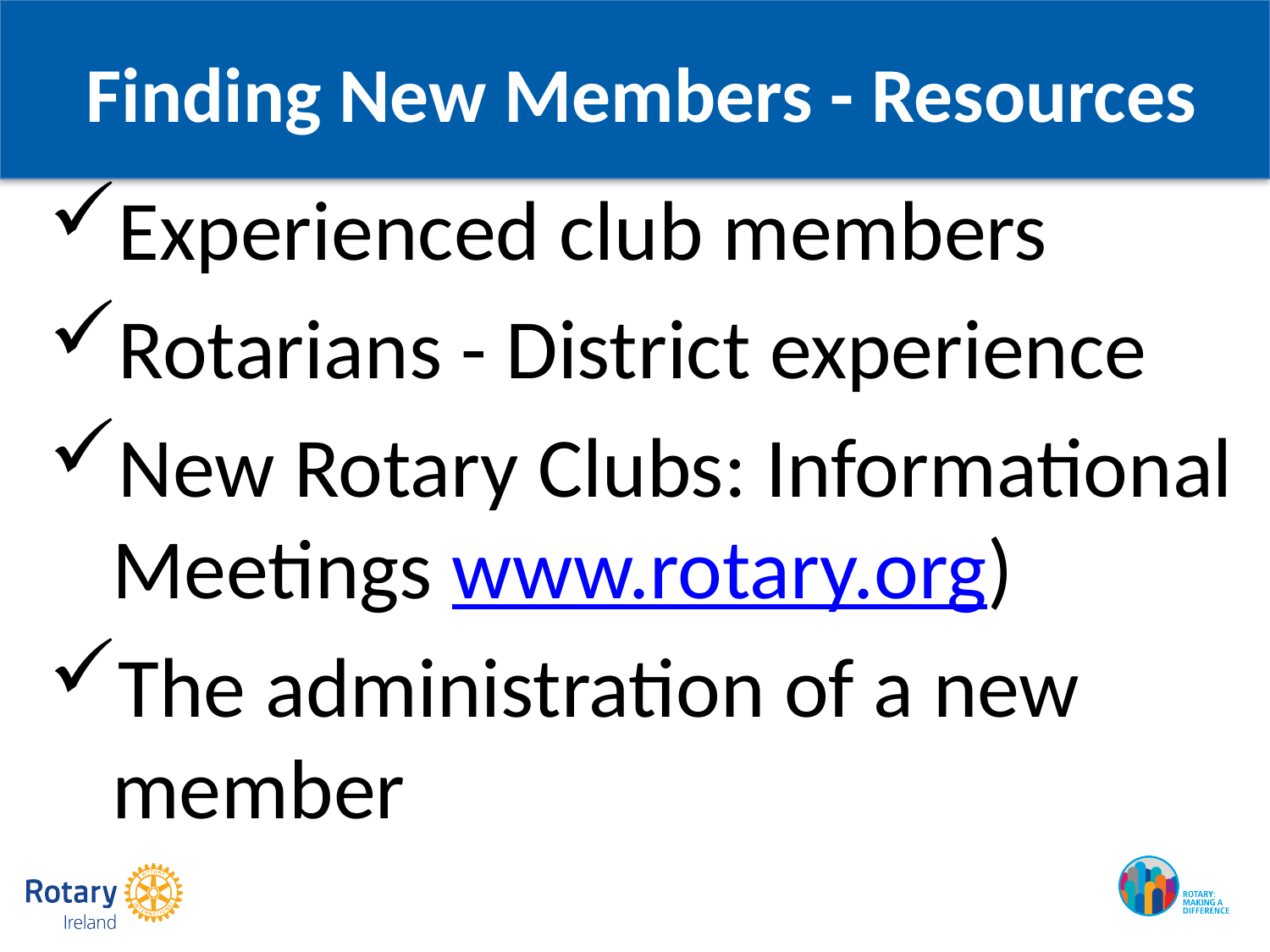

# Finding New Members - Resources
Experienced club members
Rotarians - District experience
New Rotary Clubs: Informational Meetings www.rotary.org)
The administration of a new member